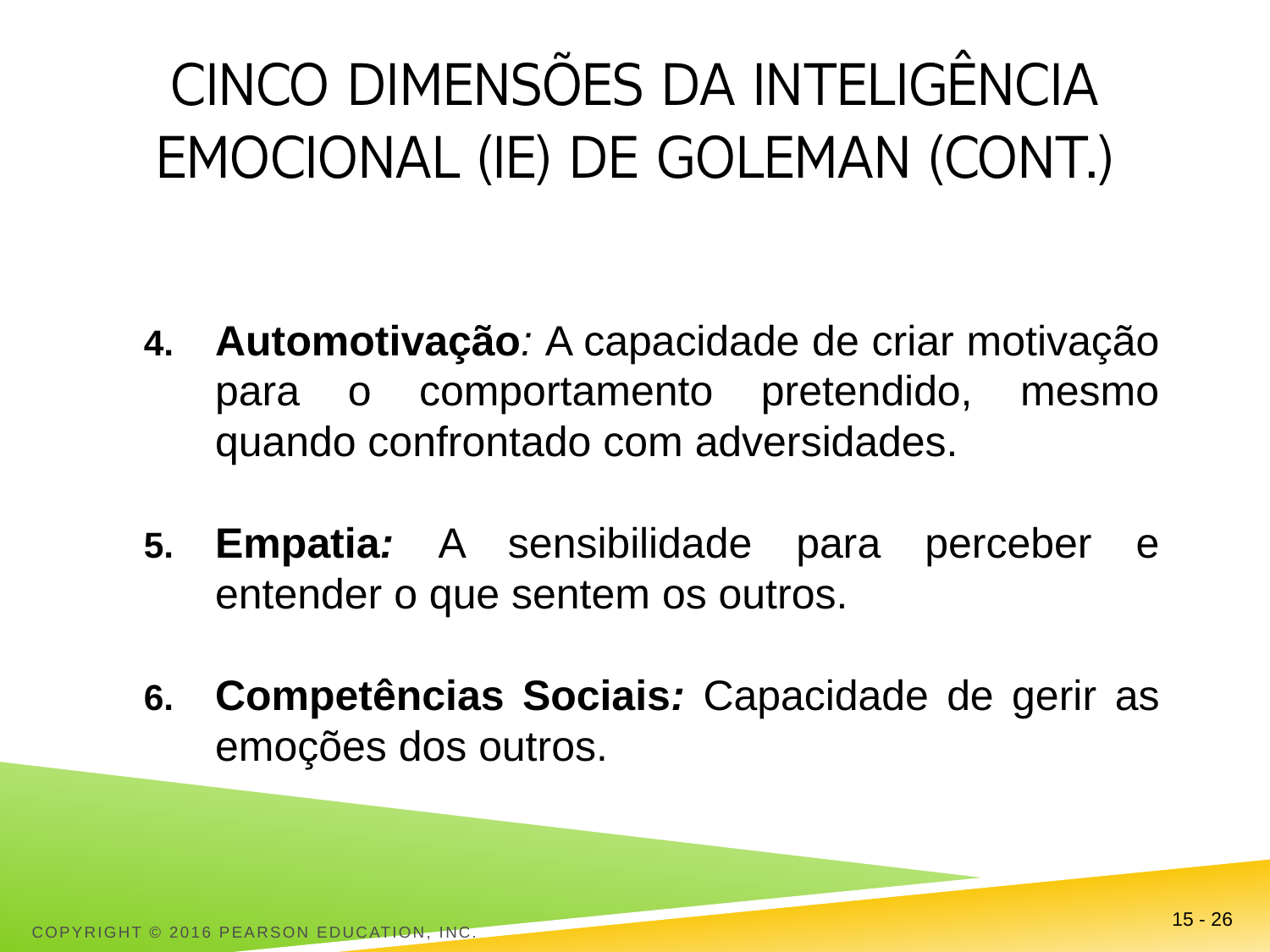

# Cinco dimensões da inteligência emocional (IE) de Goleman (cont.)
Automotivação: A capacidade de criar motivação para o comportamento pretendido, mesmo quando confrontado com adversidades.

Empatia: A sensibilidade para perceber e entender o que sentem os outros.

Competências Sociais: Capacidade de gerir as emoções dos outros.

Copyright © 2016 Pearson Education, Inc.
15 - 26